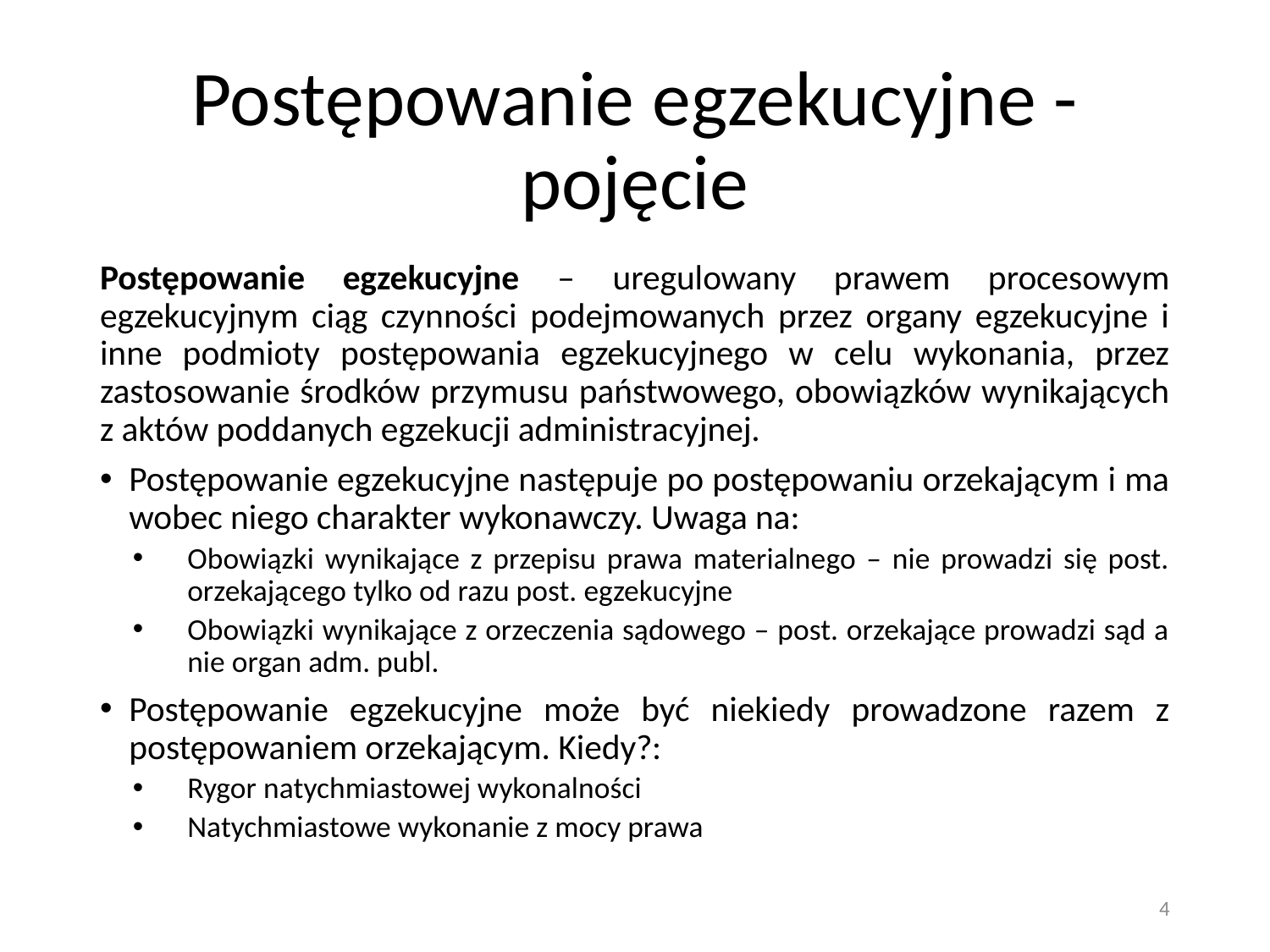

# Postępowanie egzekucyjne - pojęcie
Postępowanie egzekucyjne – uregulowany prawem procesowym egzekucyjnym ciąg czynności podejmowanych przez organy egzekucyjne i inne podmioty postępowania egzekucyjnego w celu wykonania, przez zastosowanie środków przymusu państwowego, obowiązków wynikających z aktów poddanych egzekucji administracyjnej.
Postępowanie egzekucyjne następuje po postępowaniu orzekającym i ma wobec niego charakter wykonawczy. Uwaga na:
Obowiązki wynikające z przepisu prawa materialnego – nie prowadzi się post. orzekającego tylko od razu post. egzekucyjne
Obowiązki wynikające z orzeczenia sądowego – post. orzekające prowadzi sąd a nie organ adm. publ.
Postępowanie egzekucyjne może być niekiedy prowadzone razem z postępowaniem orzekającym. Kiedy?:
Rygor natychmiastowej wykonalności
Natychmiastowe wykonanie z mocy prawa

4